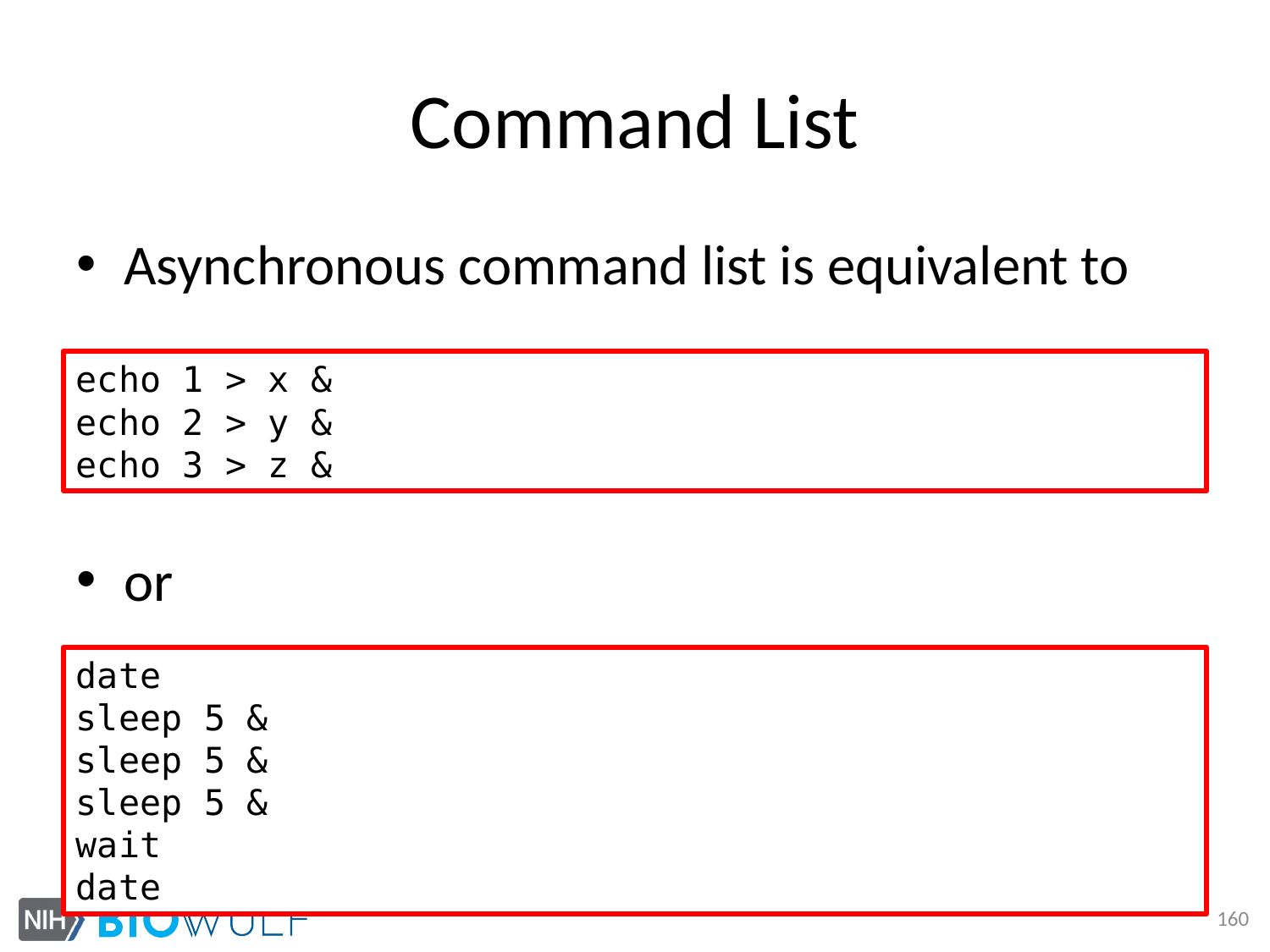

# Command List
Asynchronous command list is equivalent to

or
echo 1 > x &
echo 2 > y &
echo 3 > z &
date
sleep 5 &
sleep 5 &
sleep 5 &
wait
date
160